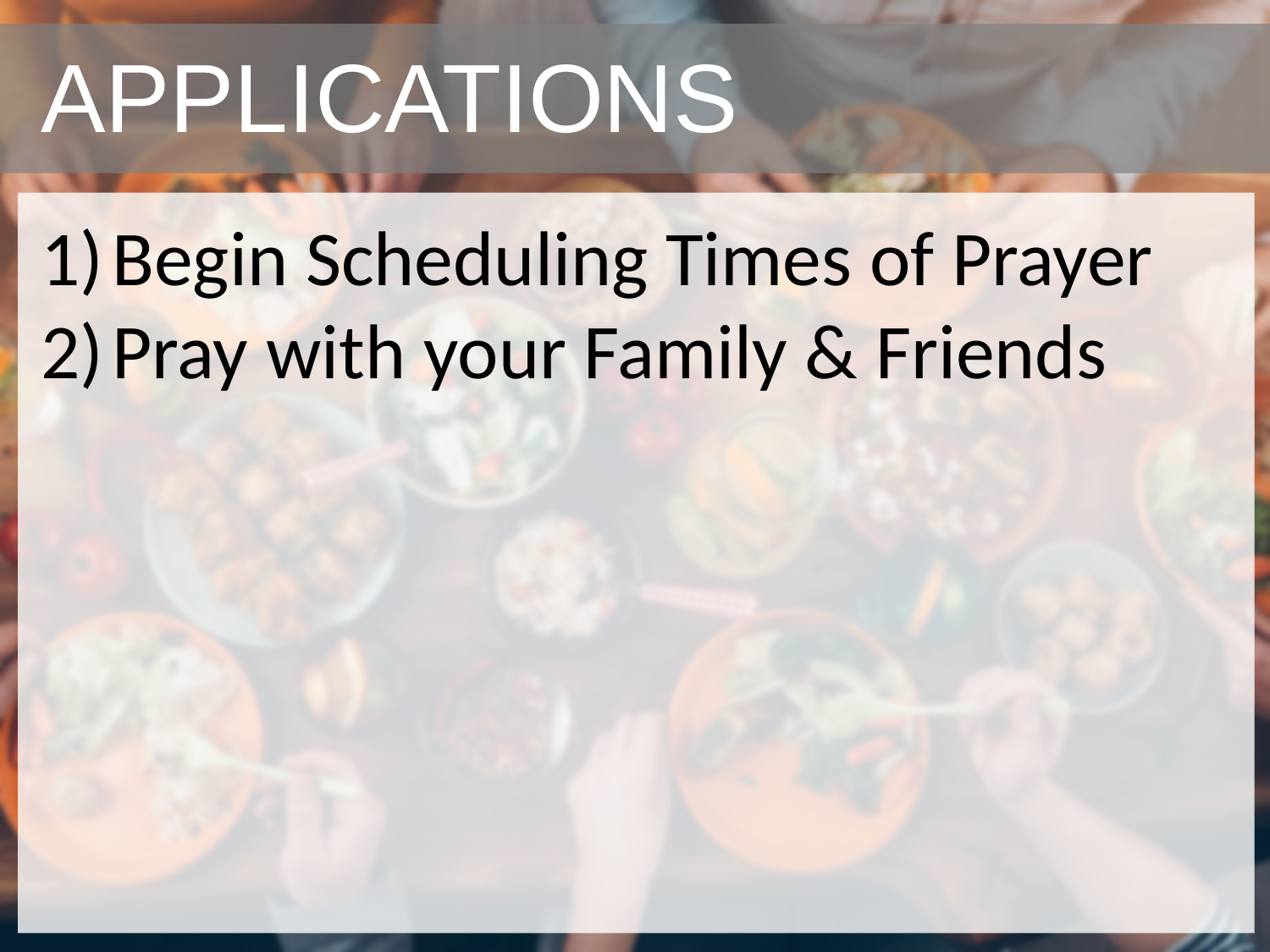

# APPLICATIONS
Begin Scheduling Times of Prayer
Pray with your Family & Friends